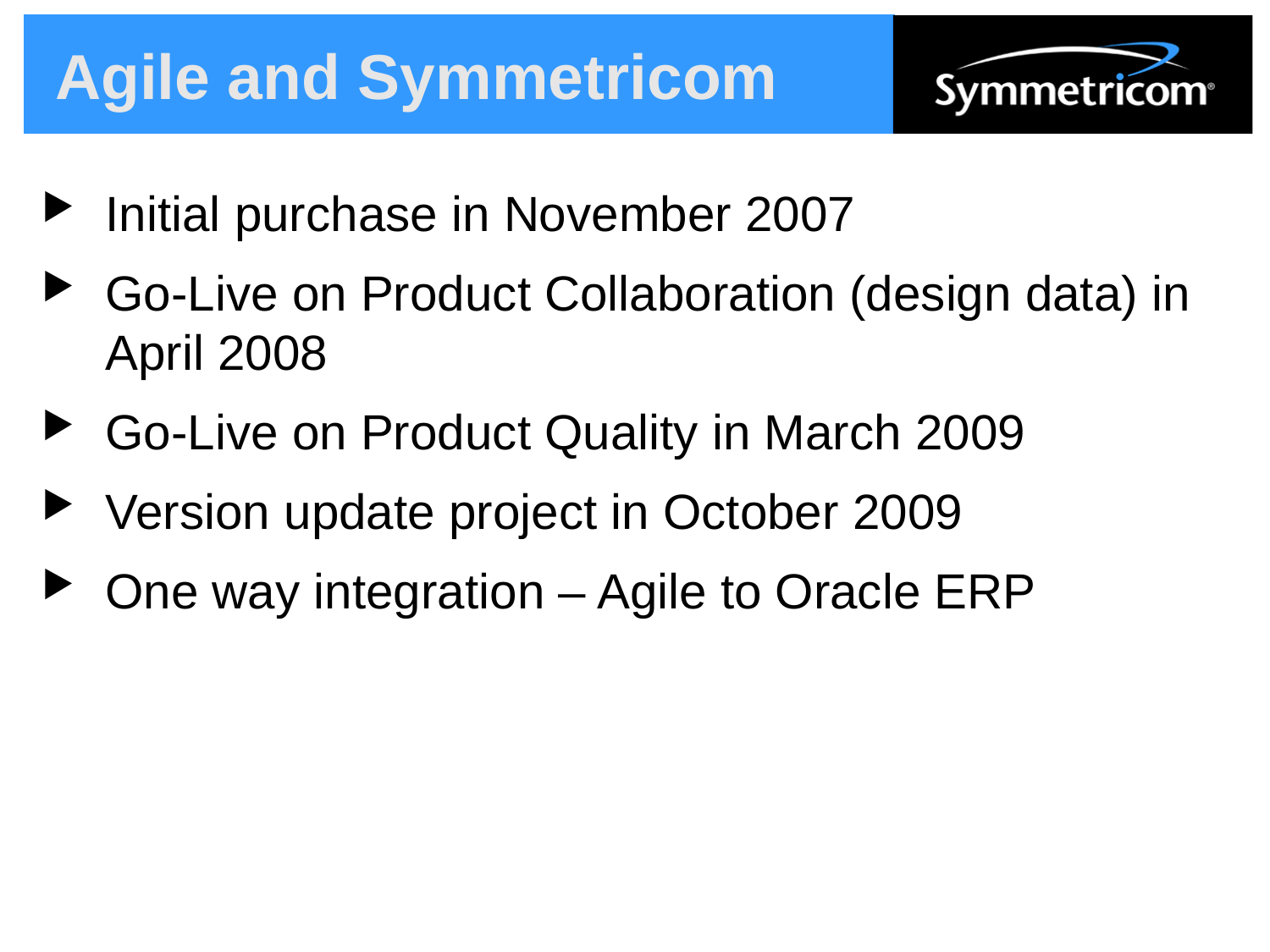

# Agile and Symmetricom

Initial purchase in November 2007
Go-Live on Product Collaboration (design data) in April 2008
Go-Live on Product Quality in March 2009
Version update project in October 2009
One way integration – Agile to Oracle ERP